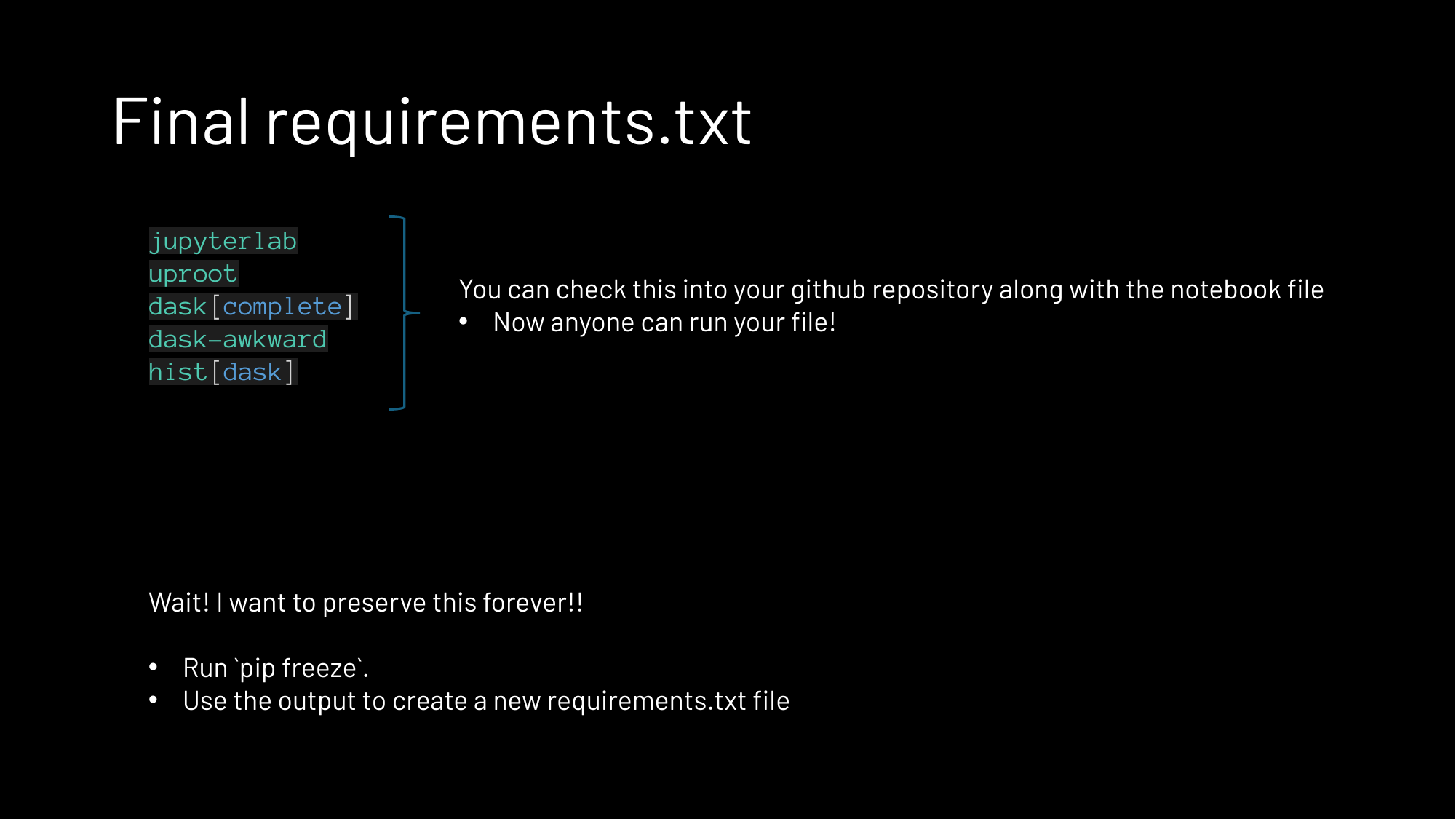

# Final requirements.txt
jupyterlab
uproot
dask[complete]
dask-awkward
hist[dask]

You can check this into your github repository along with the notebook file
Now anyone can run your file!
Wait! I want to preserve this forever!!

Run `pip freeze`.
Use the output to create a new requirements.txt file